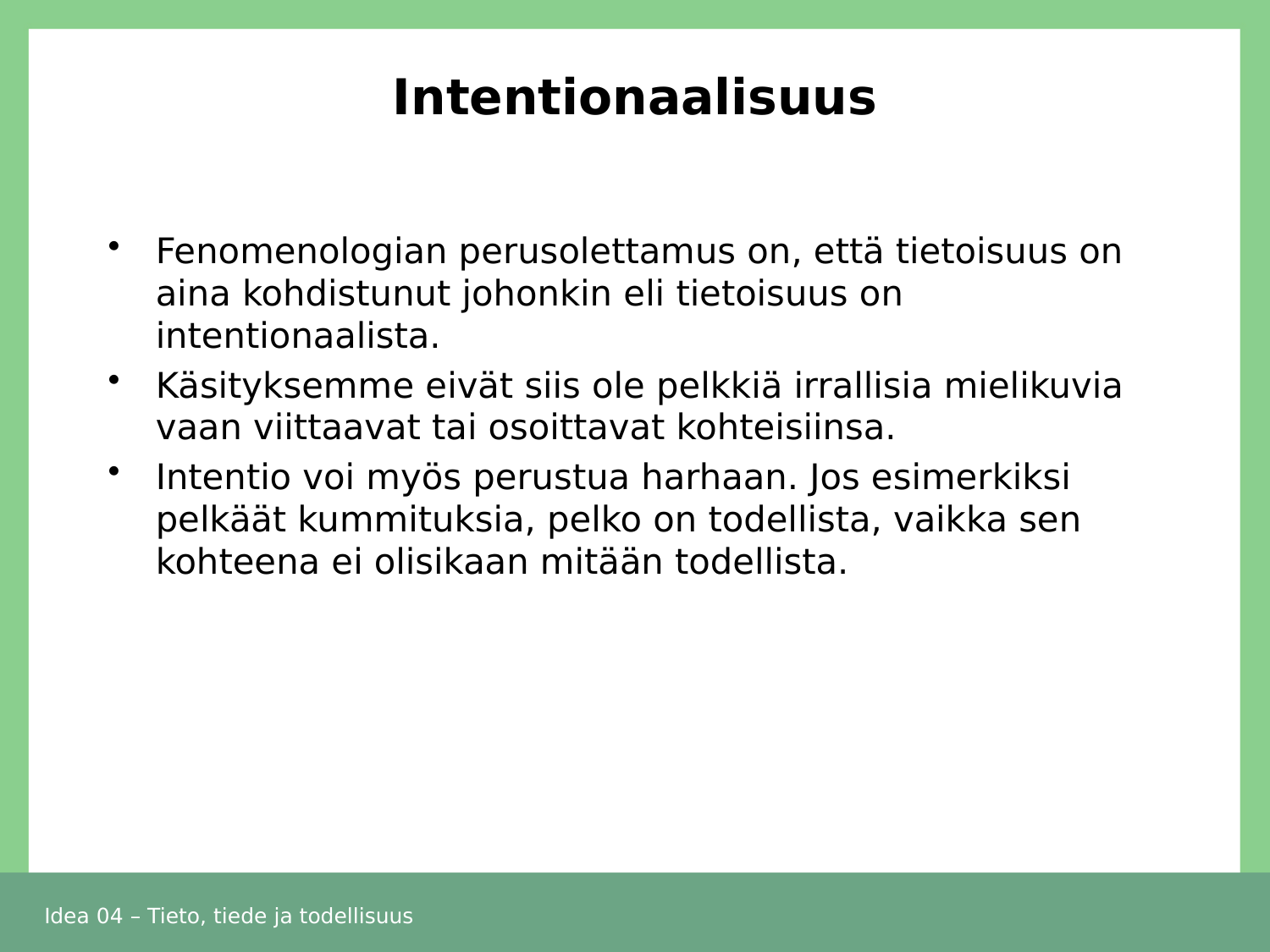

# Intentionaalisuus
Fenomenologian perusolettamus on, että tietoisuus on aina kohdistunut johonkin eli tietoisuus on intentionaalista.
Käsityksemme eivät siis ole pelkkiä irrallisia mielikuvia vaan viittaavat tai osoittavat kohteisiinsa.
Intentio voi myös perustua harhaan. Jos esimerkiksi pelkäät kummituksia, pelko on todellista, vaikka sen kohteena ei olisikaan mitään todellista.